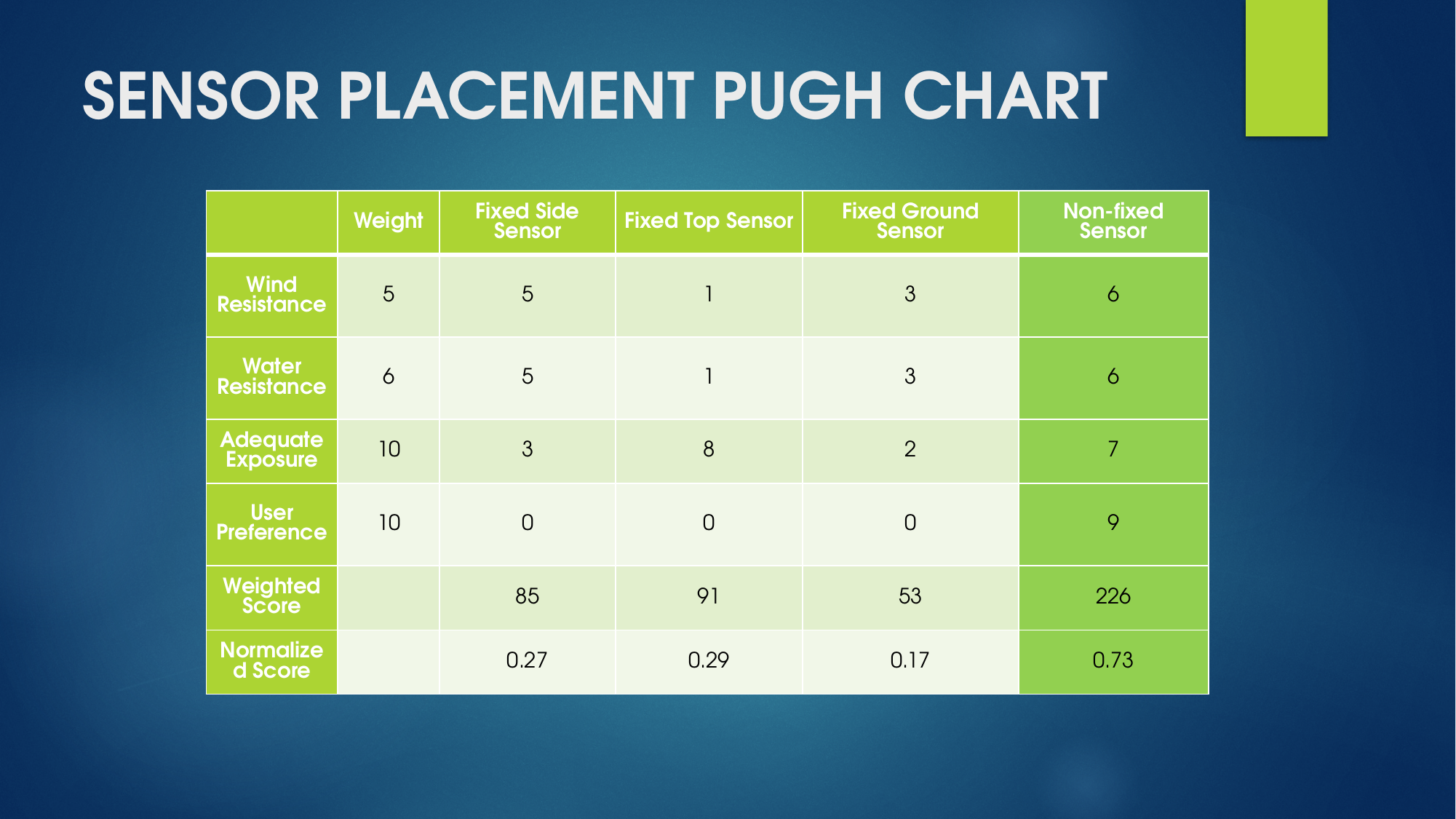

# SENSOR PLACEMENT PUGH CHART
|  | Weight | Fixed Side Sensor | Fixed Top Sensor | Fixed Ground Sensor | Non-fixed Sensor |
| --- | --- | --- | --- | --- | --- |
| Wind Resistance | 5 | 5 | 1 | 3 | 6 |
| Water Resistance | 6 | 5 | 1 | 3 | 6 |
| Adequate Exposure | 10 | 3 | 8 | 2 | 7 |
| User Preference | 10 | 0 | 0 | 0 | 9 |
| Weighted Score |  | 85 | 91 | 53 | 226 |
| Normalized Score |  | 0.27 | 0.29 | 0.17 | 0.73 |